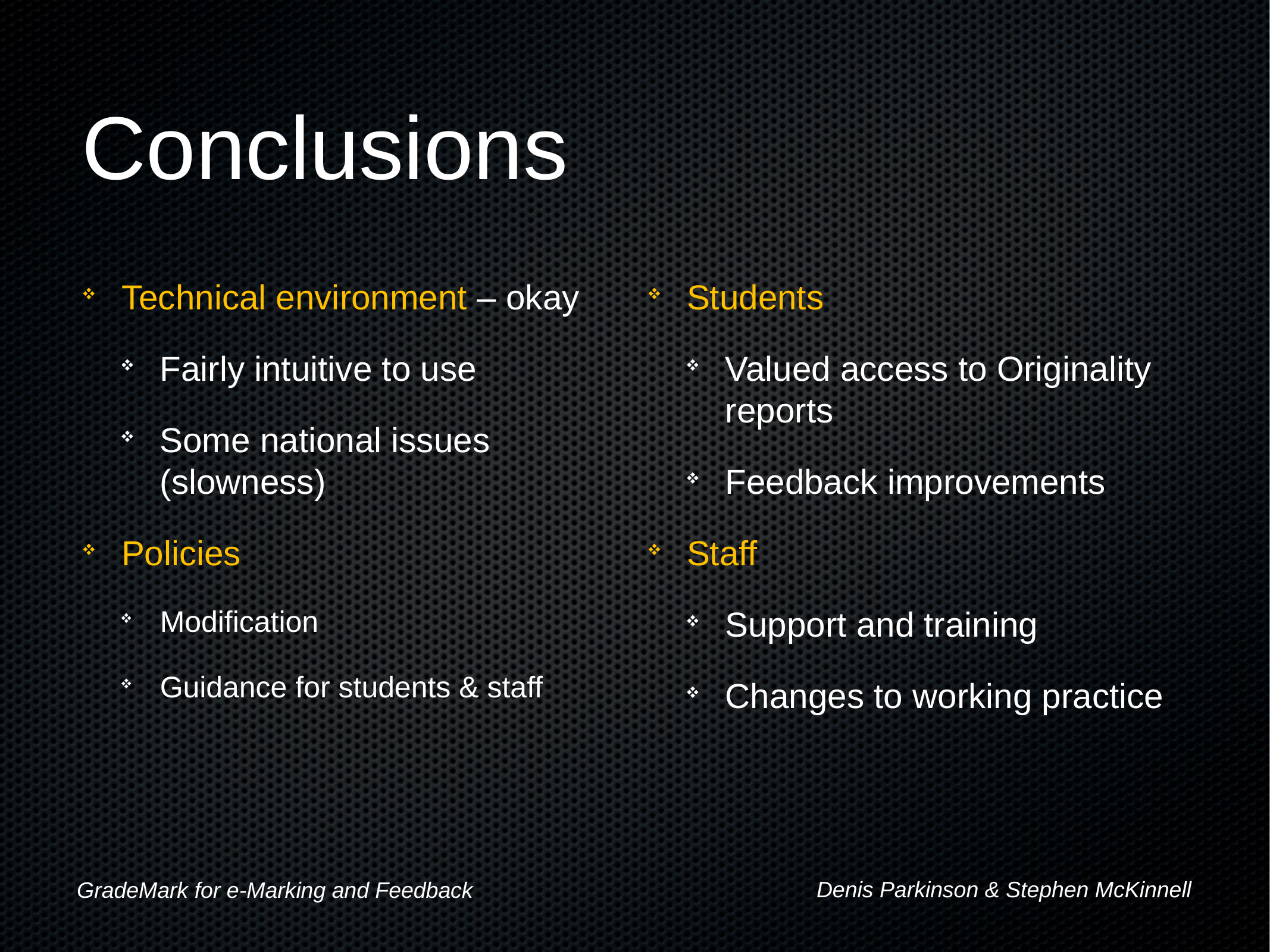

# Conclusions
Technical environment – okay
Fairly intuitive to use
Some national issues (slowness)
Policies
Modification
Guidance for students & staff

Students
Valued access to Originality reports
Feedback improvements
Staff
Support and training
Changes to working practice